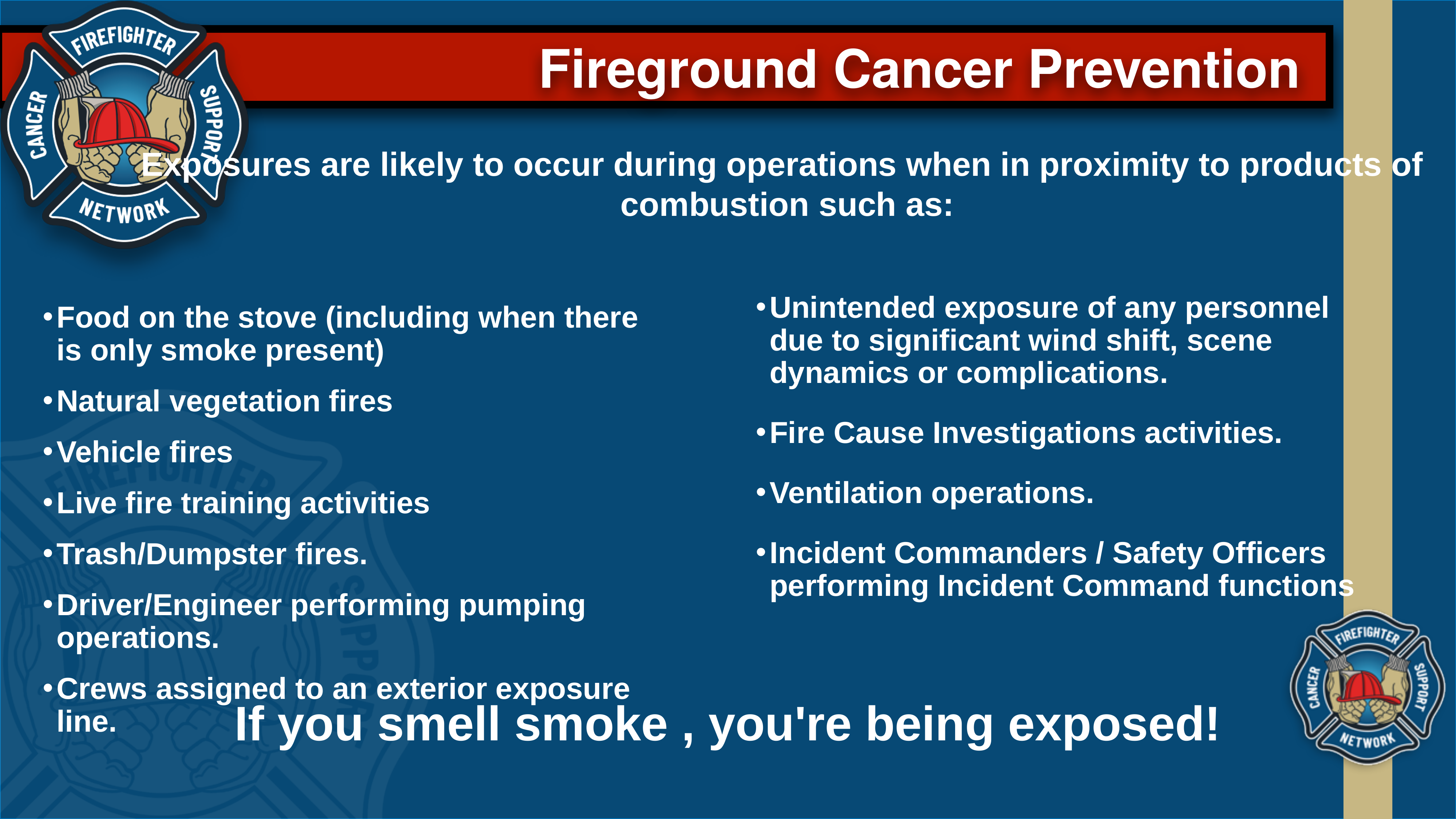

Exposures are likely to occur during operations when in proximity to products of
combustion such as:
Unintended exposure of any personnel due to significant wind shift, scene dynamics or complications.
Fire Cause Investigations activities.
Ventilation operations.
Incident Commanders / Safety Officers performing Incident Command functions

Food on the stove (including when there is only smoke present)
Natural vegetation fires
Vehicle fires
Live fire training activities
Trash/Dumpster fires.
Driver/Engineer performing pumping operations.
Crews assigned to an exterior exposure line.

If you smell smoke , you're being exposed!